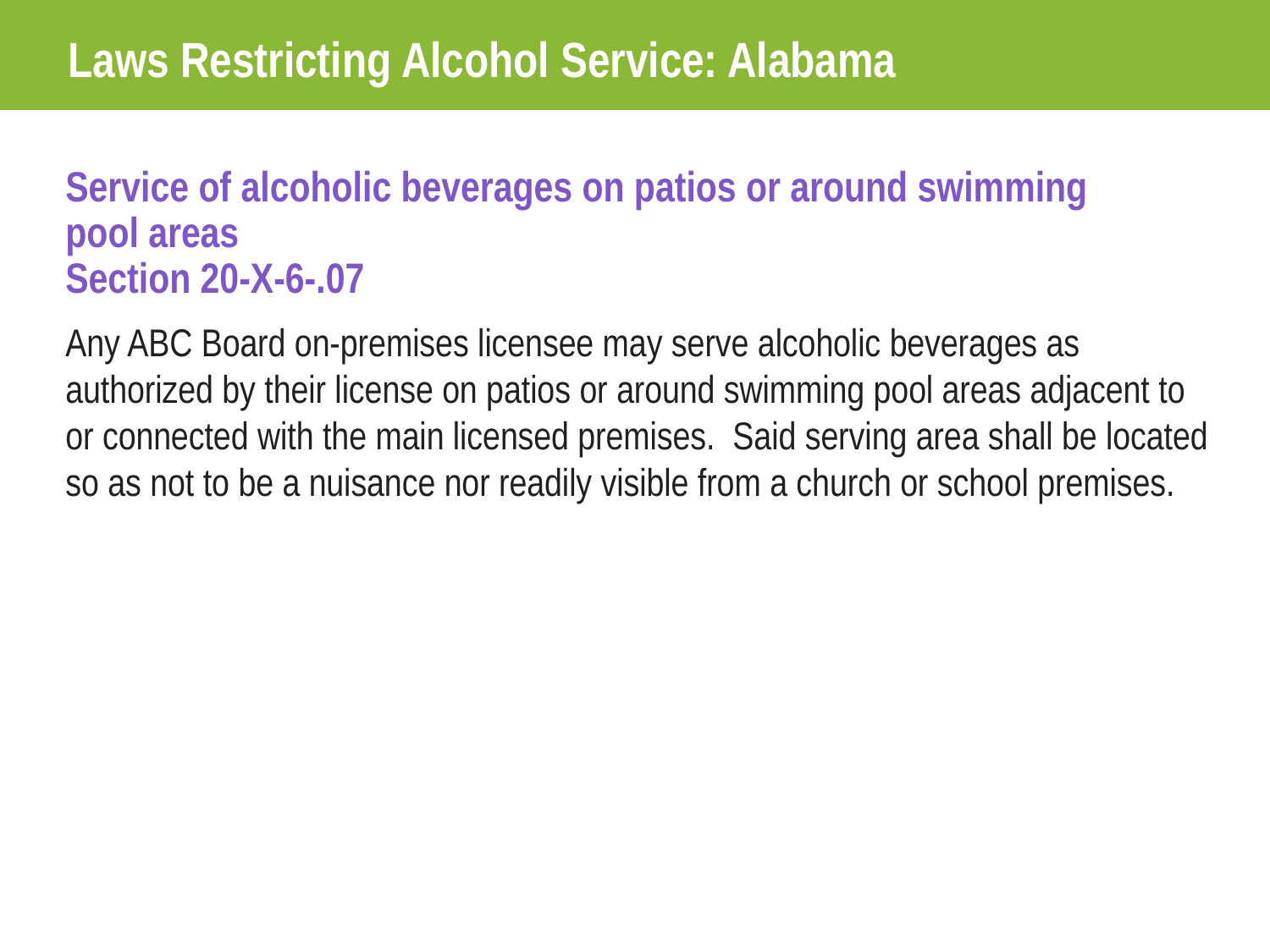

Laws Restricting Alcohol Service: Alabama
Service of alcoholic beverages on patios or around swimming      pool areas
Section 20-X-6-.07
Any ABC Board on-premises licensee may serve alcoholic beverages as authorized by their license on patios or around swimming pool areas adjacent to or connected with the main licensed premises.  Said serving area shall be located so as not to be a nuisance nor readily visible from a church or school premises.